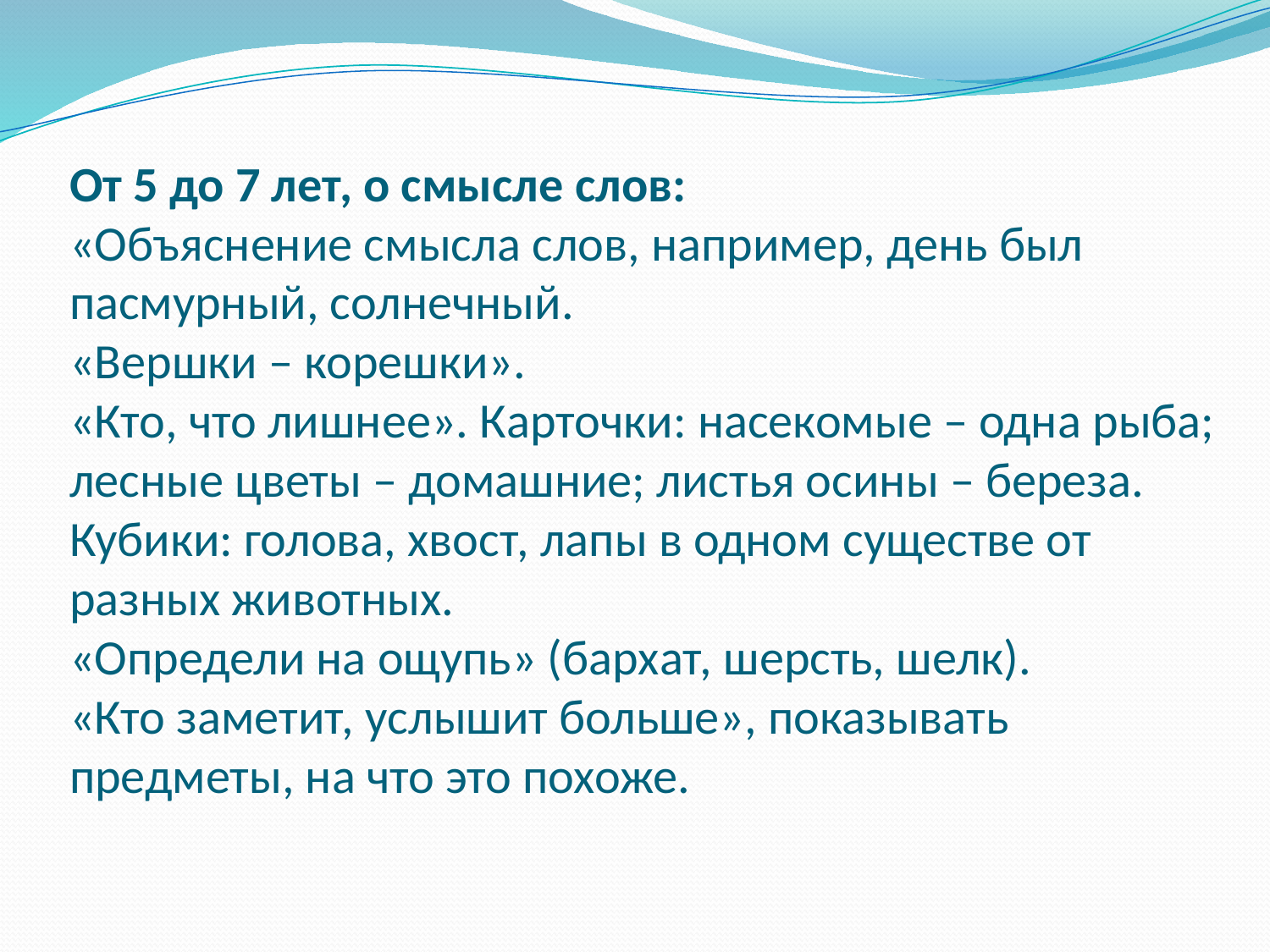

# От 5 до 7 лет, о смысле слов: «Объяснение смысла слов, например, день был пасмурный, солнечный. «Вершки – корешки». «Кто, что лишнее». Карточки: насекомые – одна рыба; лесные цветы – домашние; листья осины – береза. Кубики: голова, хвост, лапы в одном существе от разных животных. «Определи на ощупь» (бархат, шерсть, шелк). «Кто заметит, услышит больше», показывать предметы, на что это похоже.